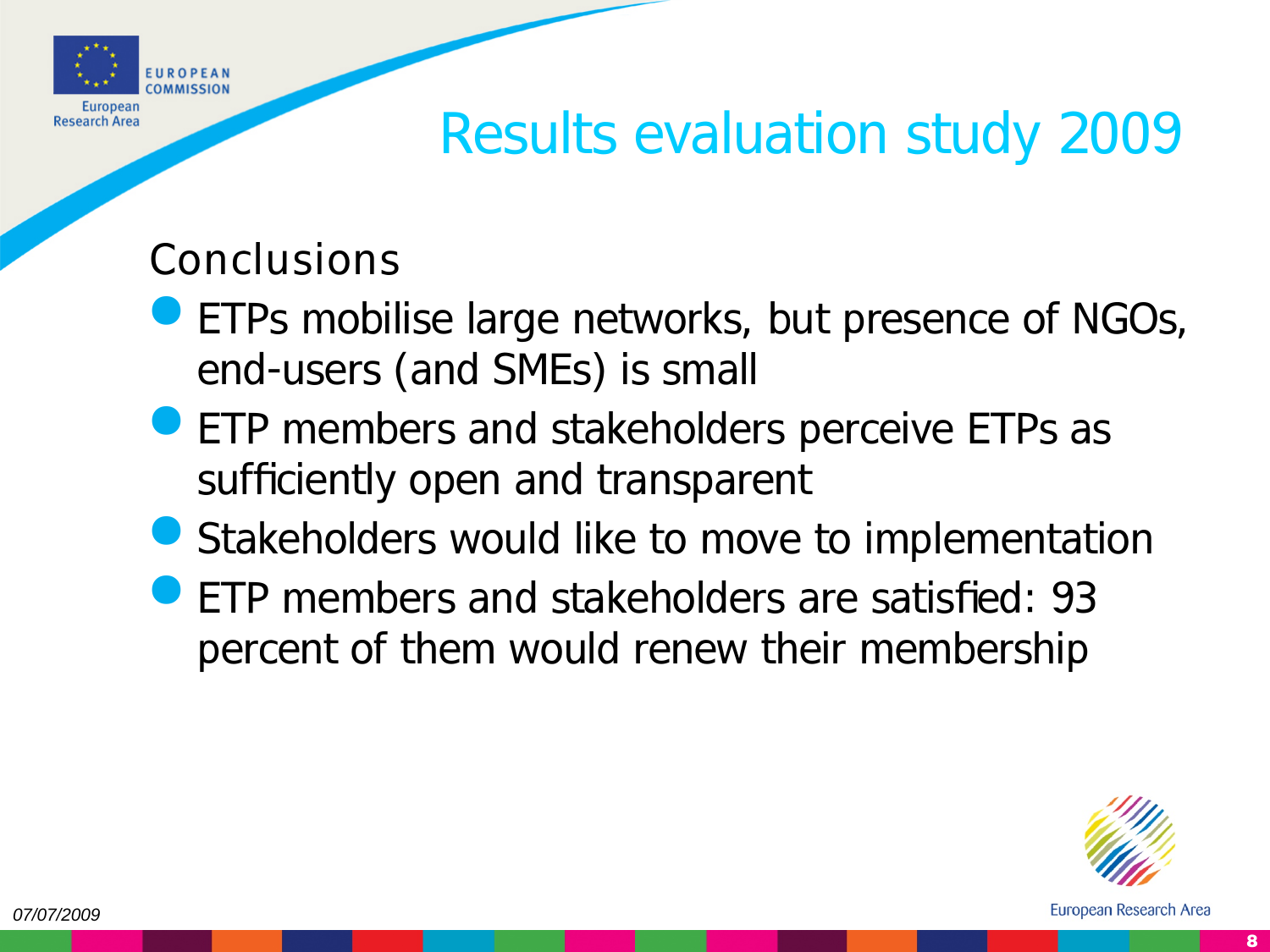

Results evaluation study 2009
Conclusions
ETPs mobilise large networks, but presence of NGOs, end-users (and SMEs) is small
ETP members and stakeholders perceive ETPs as sufficiently open and transparent
Stakeholders would like to move to implementation
ETP members and stakeholders are satisfied: 93 percent of them would renew their membership
07/07/2009